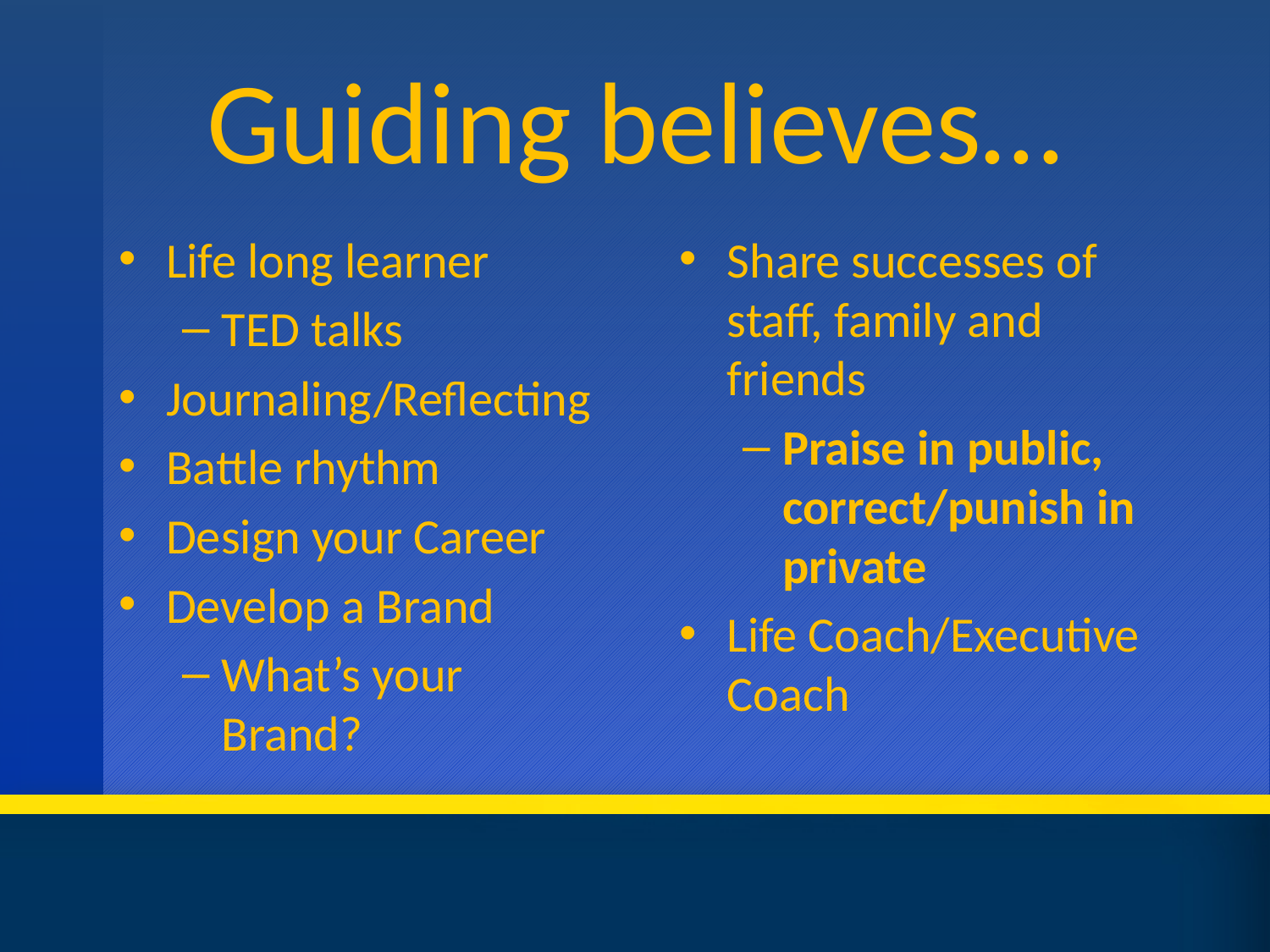

# Guiding believes…
Life long learner
TED talks
Journaling/Reflecting
Battle rhythm
Design your Career
Develop a Brand
What’s your Brand?

Share successes of staff, family and friends
Praise in public, correct/punish in private
Life Coach/Executive Coach